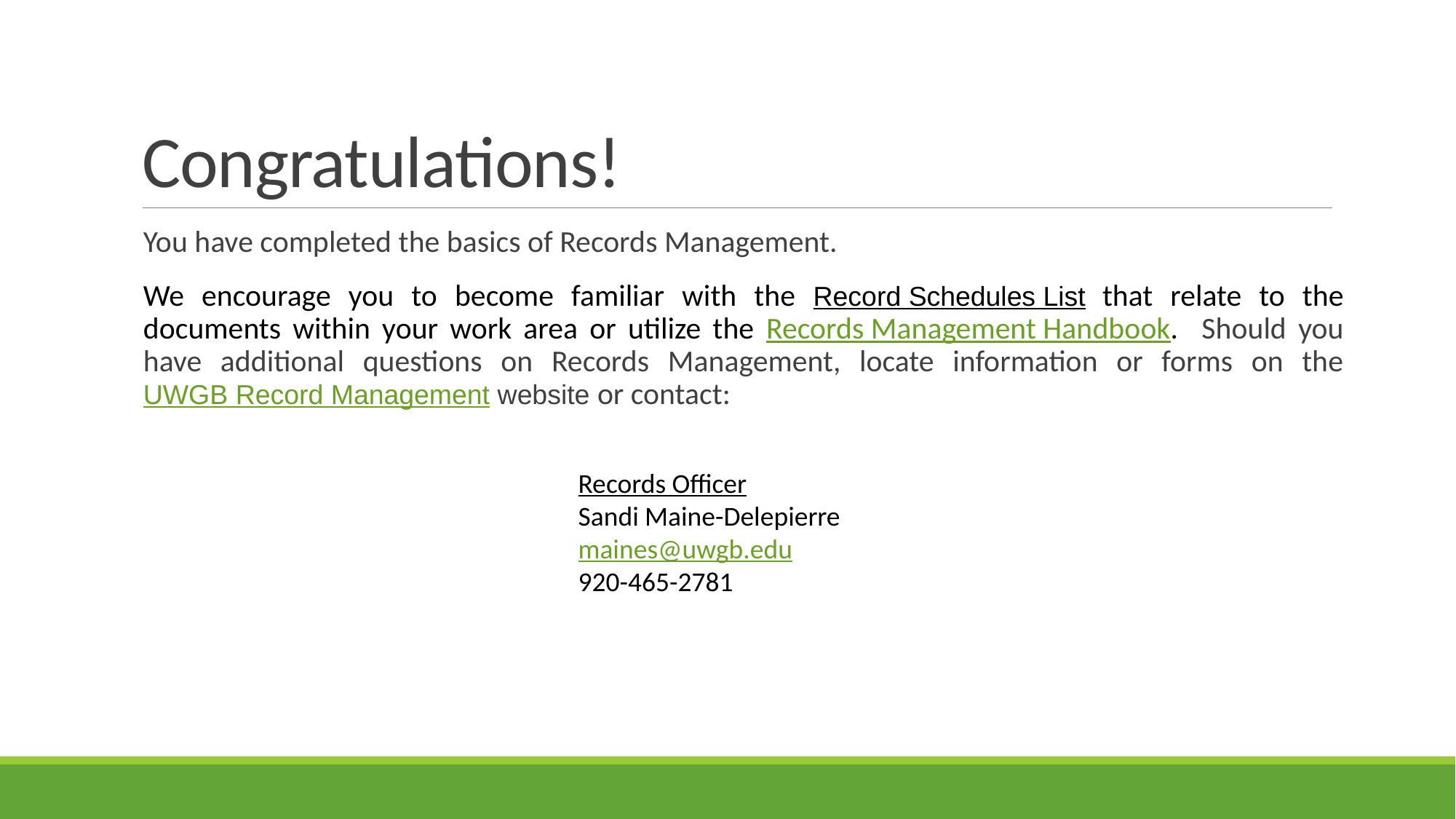

# Congratulations!
You have completed the basics of Records Management.
We encourage you to become familiar with the Record Schedules List that relate to the documents within your work area or utilize the Records Management Handbook.  Should you have additional questions on Records Management, locate information or forms on the UWGB Record Management website or contact:

Records Officer
Sandi Maine-Delepierre
maines@uwgb.edu
920-465-2781